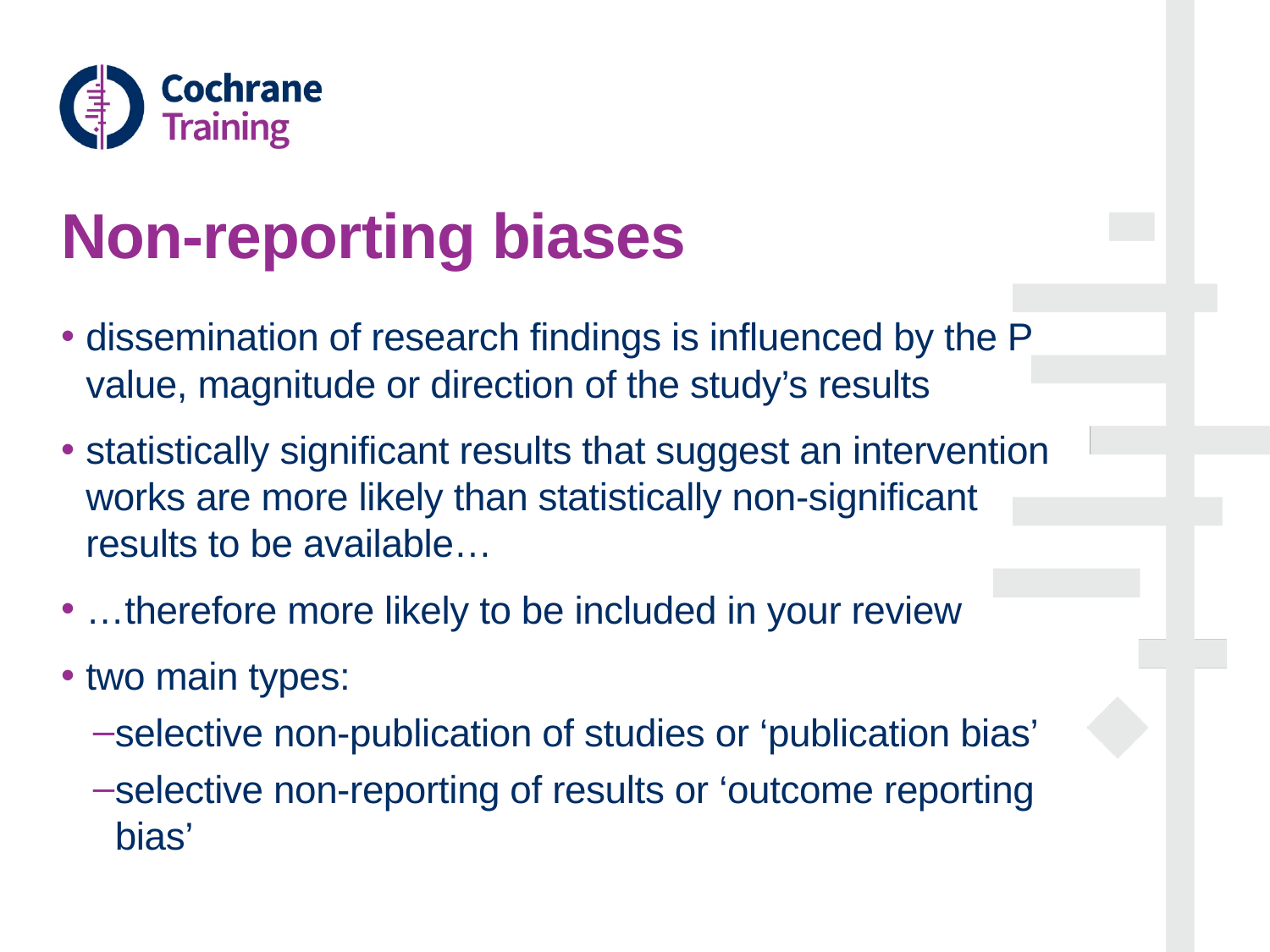

# Non-reporting biases
dissemination of research findings is influenced by the P value, magnitude or direction of the study’s results
statistically significant results that suggest an intervention works are more likely than statistically non-significant results to be available…
…therefore more likely to be included in your review
two main types:
selective non-publication of studies or ‘publication bias’
selective non-reporting of results or ‘outcome reporting bias’